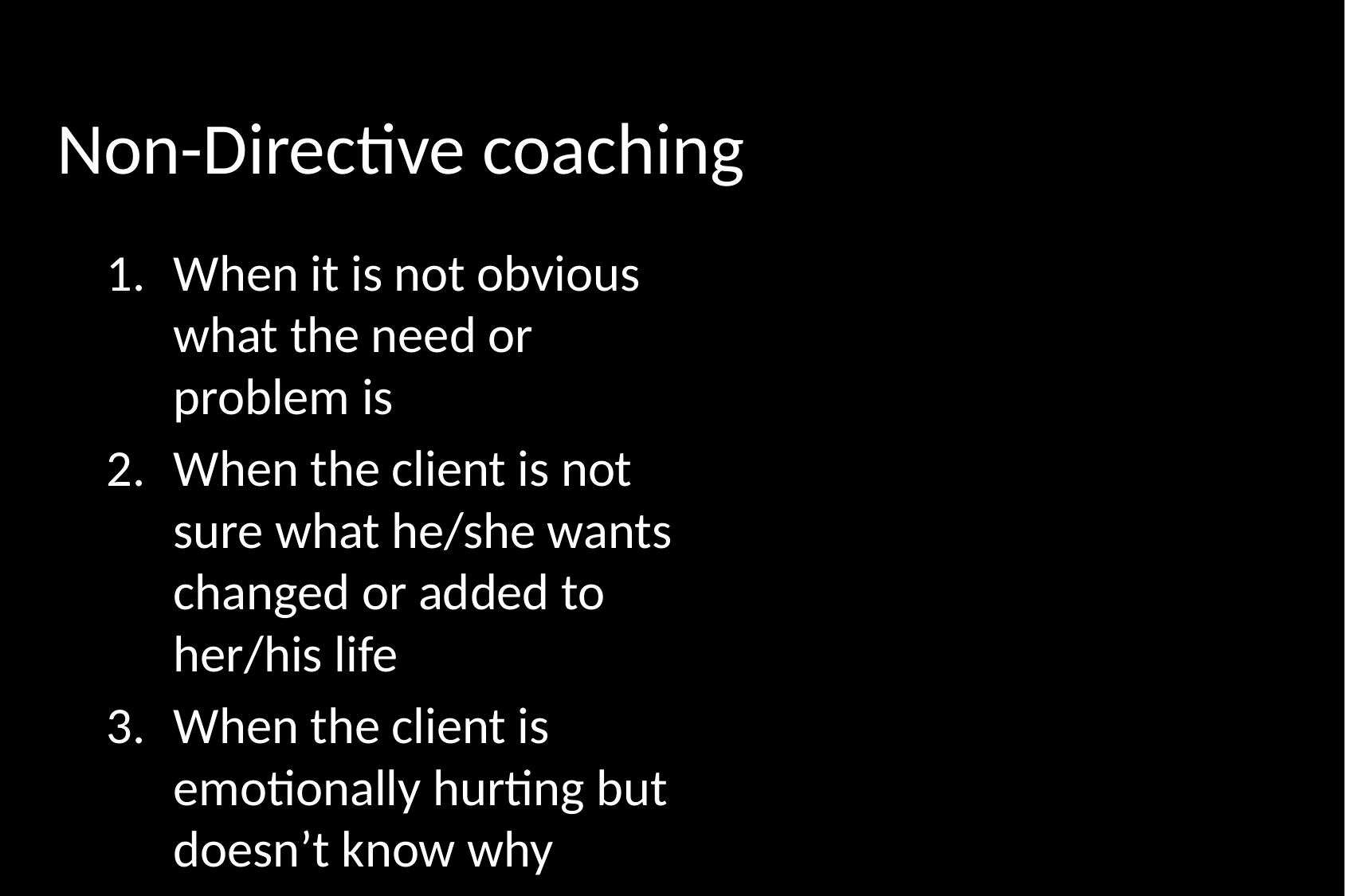

# Non-Directive coaching
When it is not obvious what the need or problem is
When the client is not sure what he/she wants changed or added to her/his life
When the client is emotionally hurting but doesn’t know why